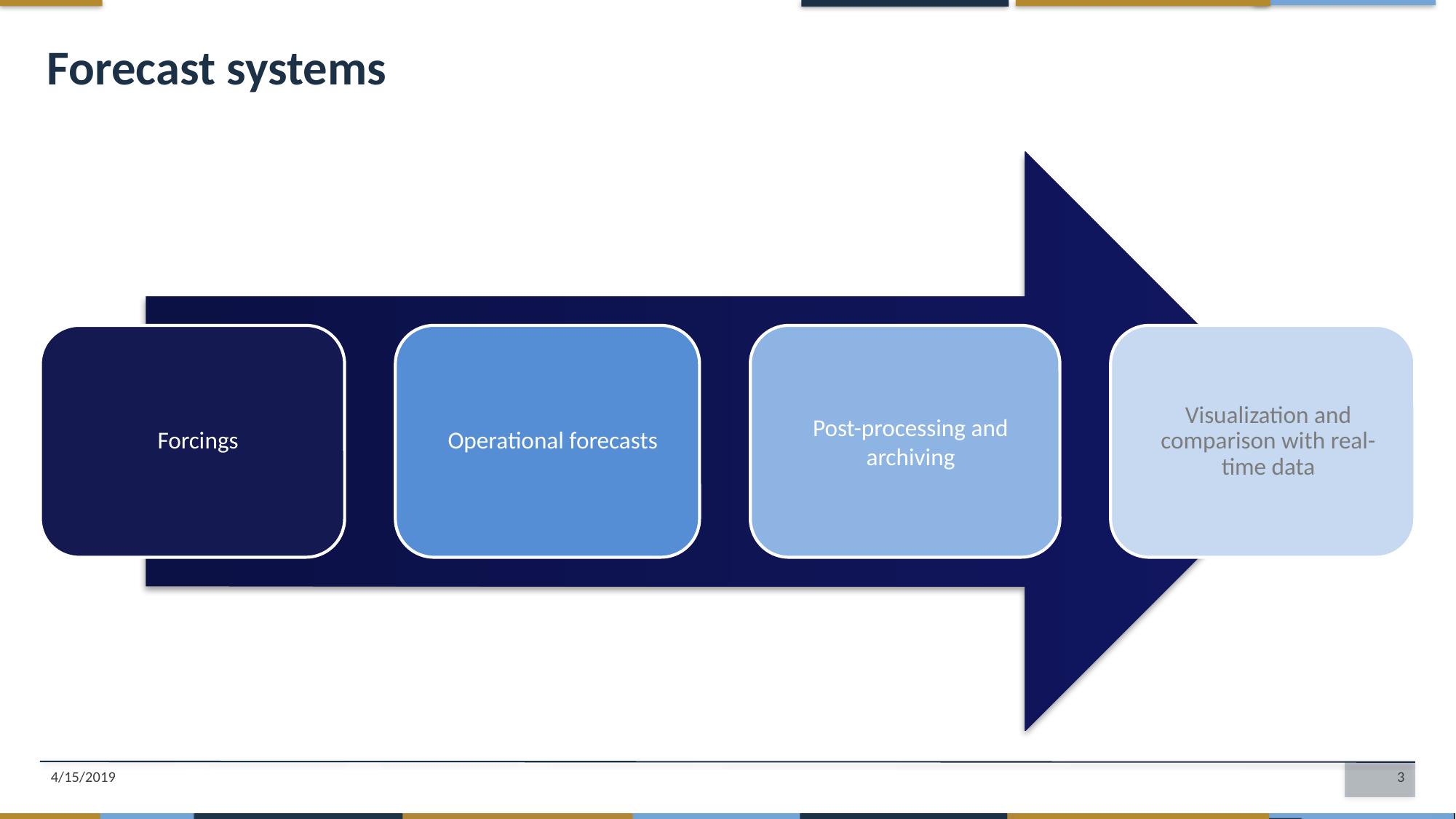

Forecast systems
Forcings
Operational forecasts
Post-processing and archiving
Visualization and comparison with real-time data
4/15/2019
3